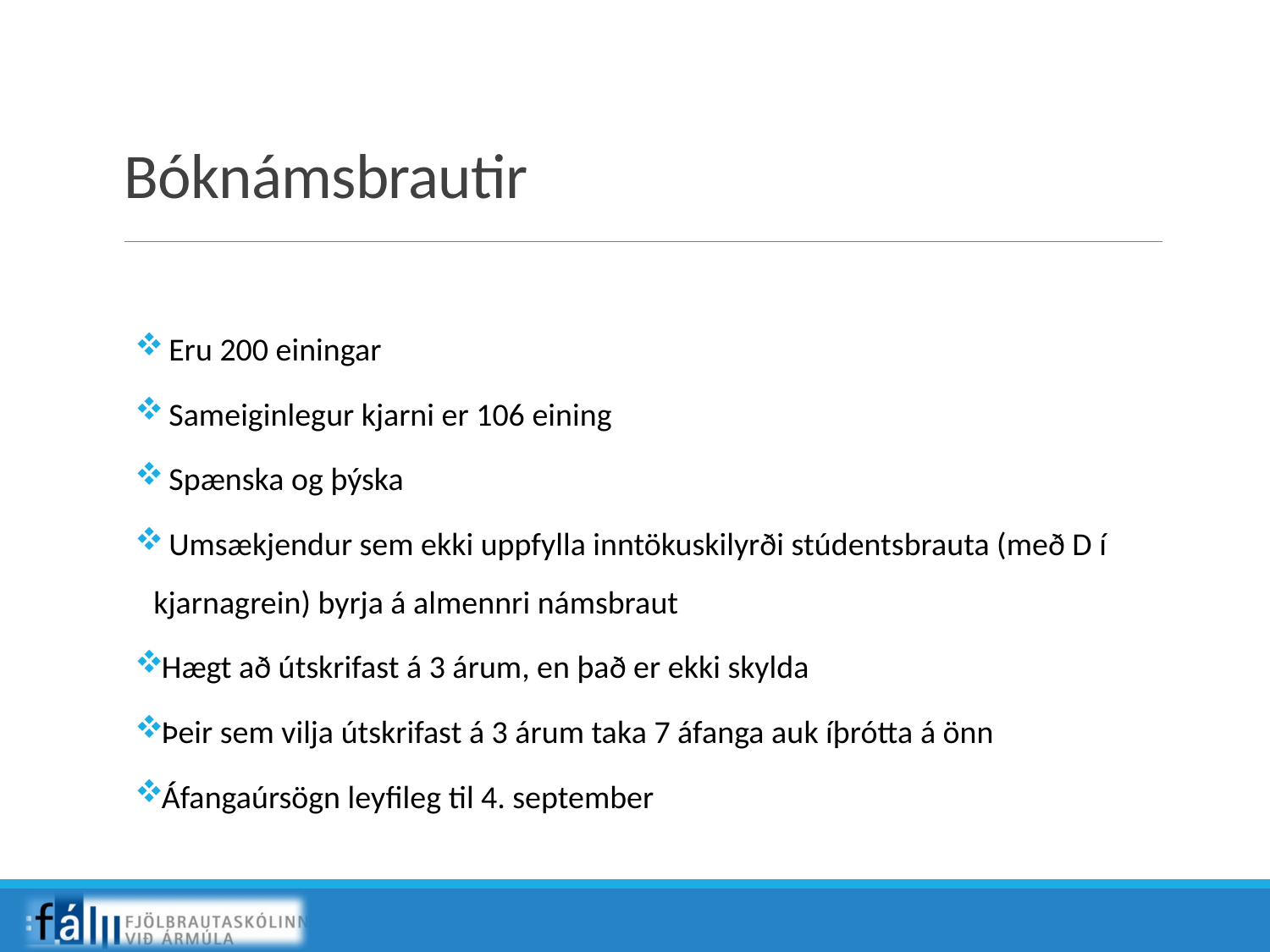

# Bóknámsbrautir

 Eru 200 einingar
 Sameiginlegur kjarni er 106 eining
 Spænska og þýska
 Umsækjendur sem ekki uppfylla inntökuskilyrði stúdentsbrauta (með D í kjarnagrein) byrja á almennri námsbraut
Hægt að útskrifast á 3 árum, en það er ekki skylda
Þeir sem vilja útskrifast á 3 árum taka 7 áfanga auk íþrótta á önn
Áfangaúrsögn leyfileg til 4. september